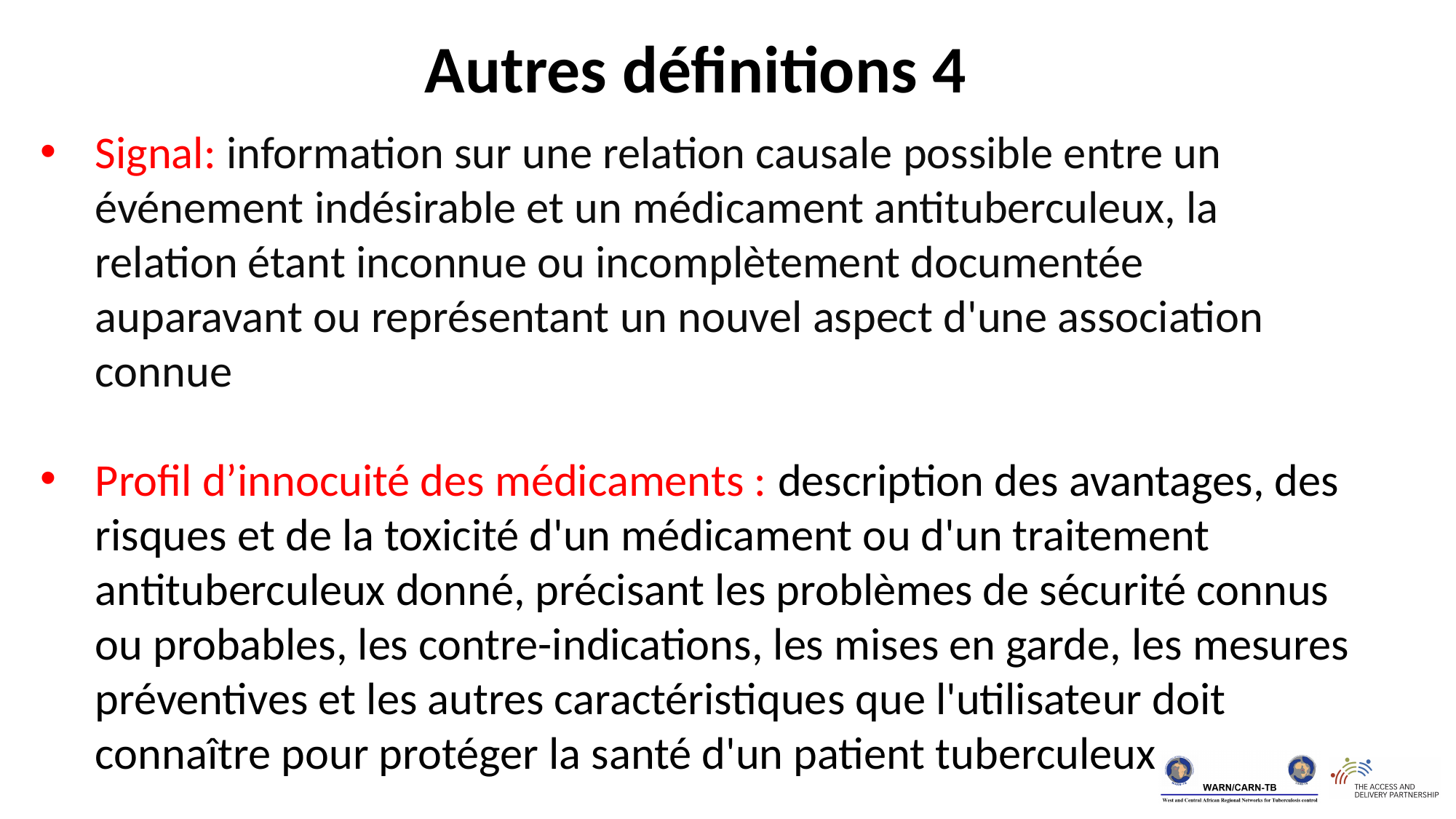

Autres définitions 4
Signal: information sur une relation causale possible entre un événement indésirable et un médicament antituberculeux, la relation étant inconnue ou incomplètement documentée auparavant ou représentant un nouvel aspect d'une association connue

Profil d’innocuité des médicaments : description des avantages, des risques et de la toxicité d'un médicament ou d'un traitement antituberculeux donné, précisant les problèmes de sécurité connus ou probables, les contre-indications, les mises en garde, les mesures préventives et les autres caractéristiques que l'utilisateur doit connaître pour protéger la santé d'un patient tuberculeux